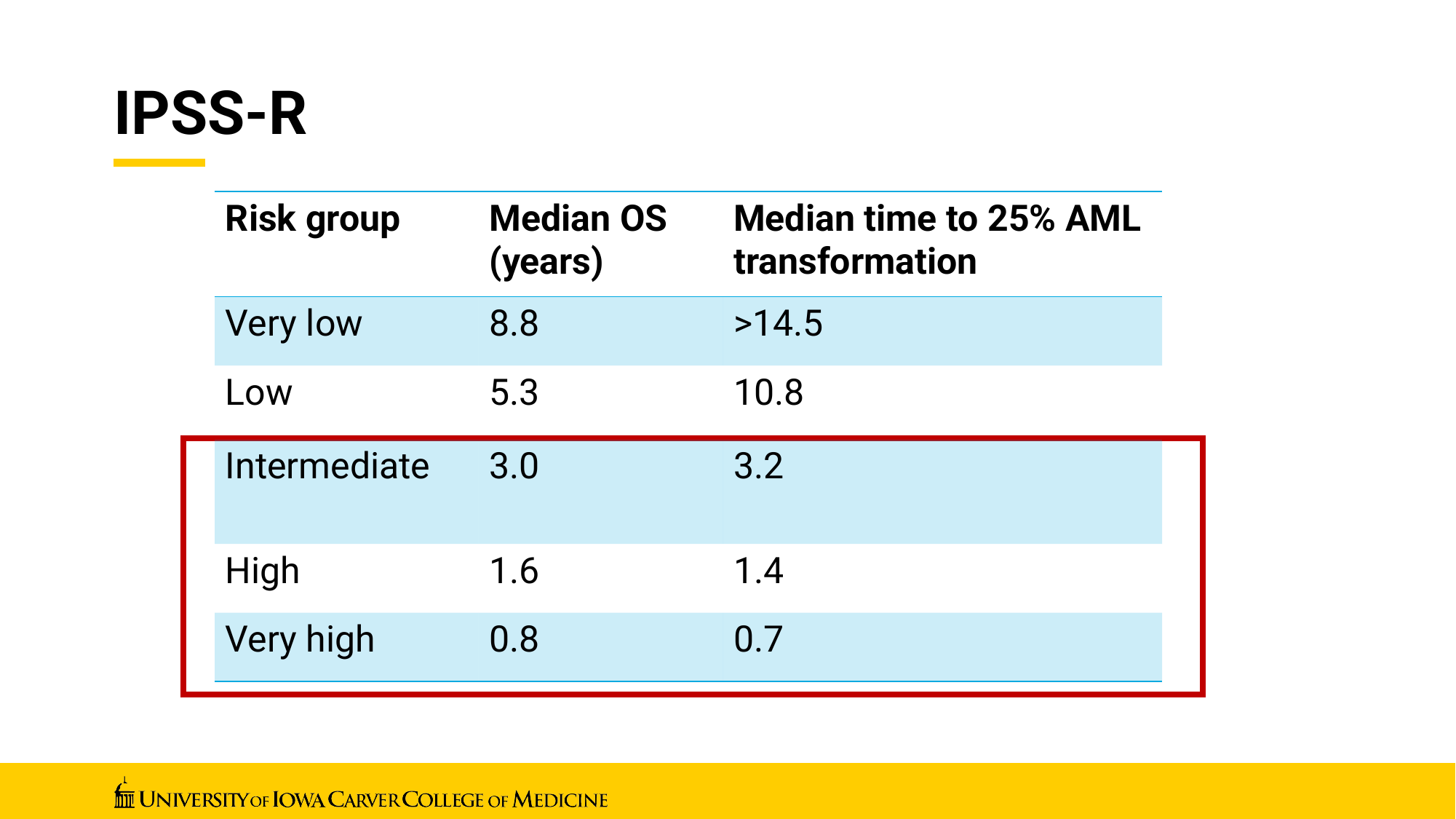

# IPSS-R
| Risk group | Median OS (years) | Median time to 25% AML transformation |
| --- | --- | --- |
| Very low | 8.8 | >14.5 |
| Low | 5.3 | 10.8 |
| Intermediate | 3.0 | 3.2 |
| High | 1.6 | 1.4 |
| Very high | 0.8 | 0.7 |